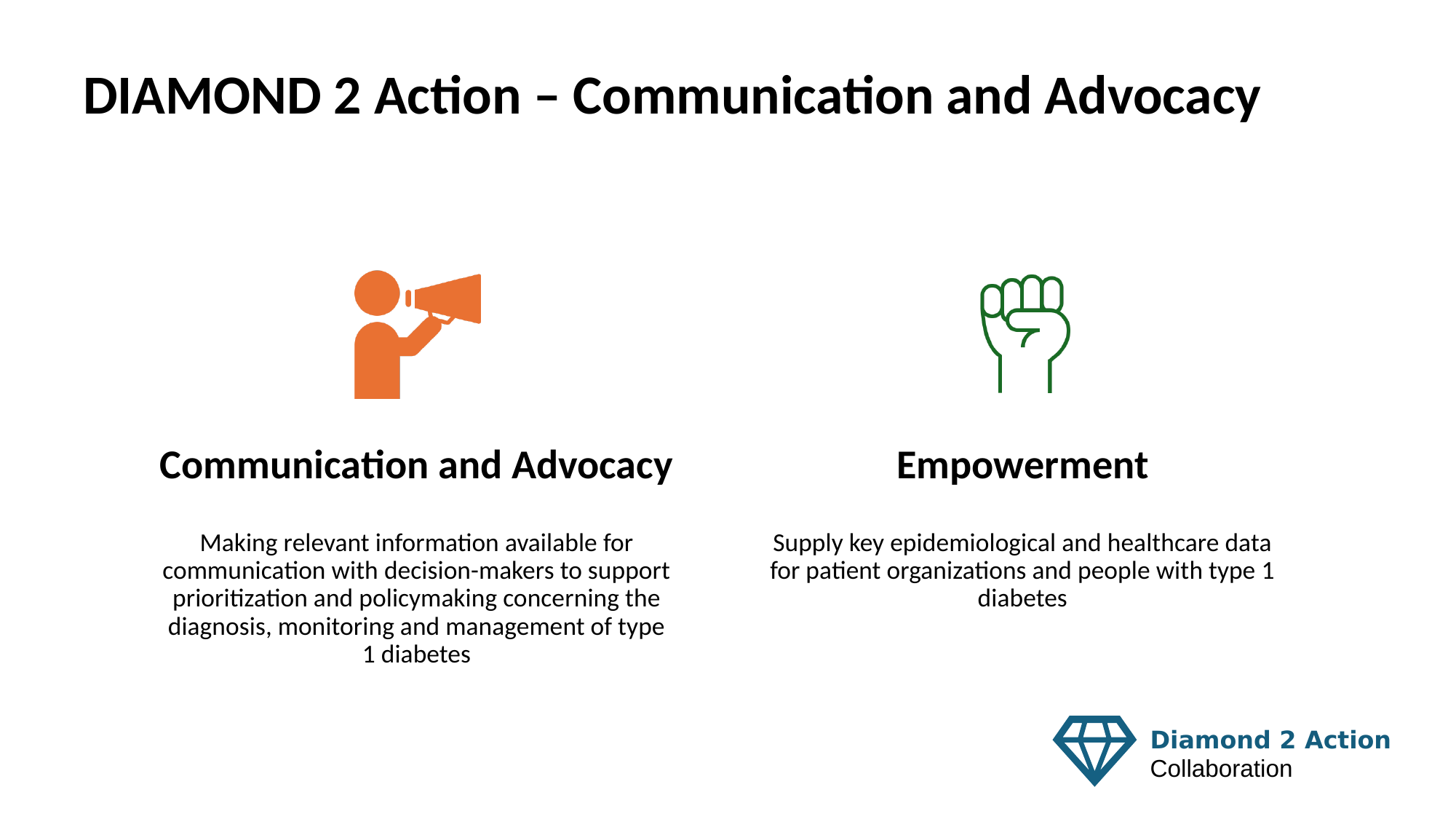

# DIAMOND 2 Action – Communication and Advocacy
Communication and Advocacy
Making relevant information available for communication with decision-makers to support prioritization and policymaking concerning the diagnosis, monitoring and management of type 1 diabetes
Empowerment
Supply key epidemiological and healthcare data for patient organizations and people with type 1 diabetes

Diamond 2 Action Collaboration